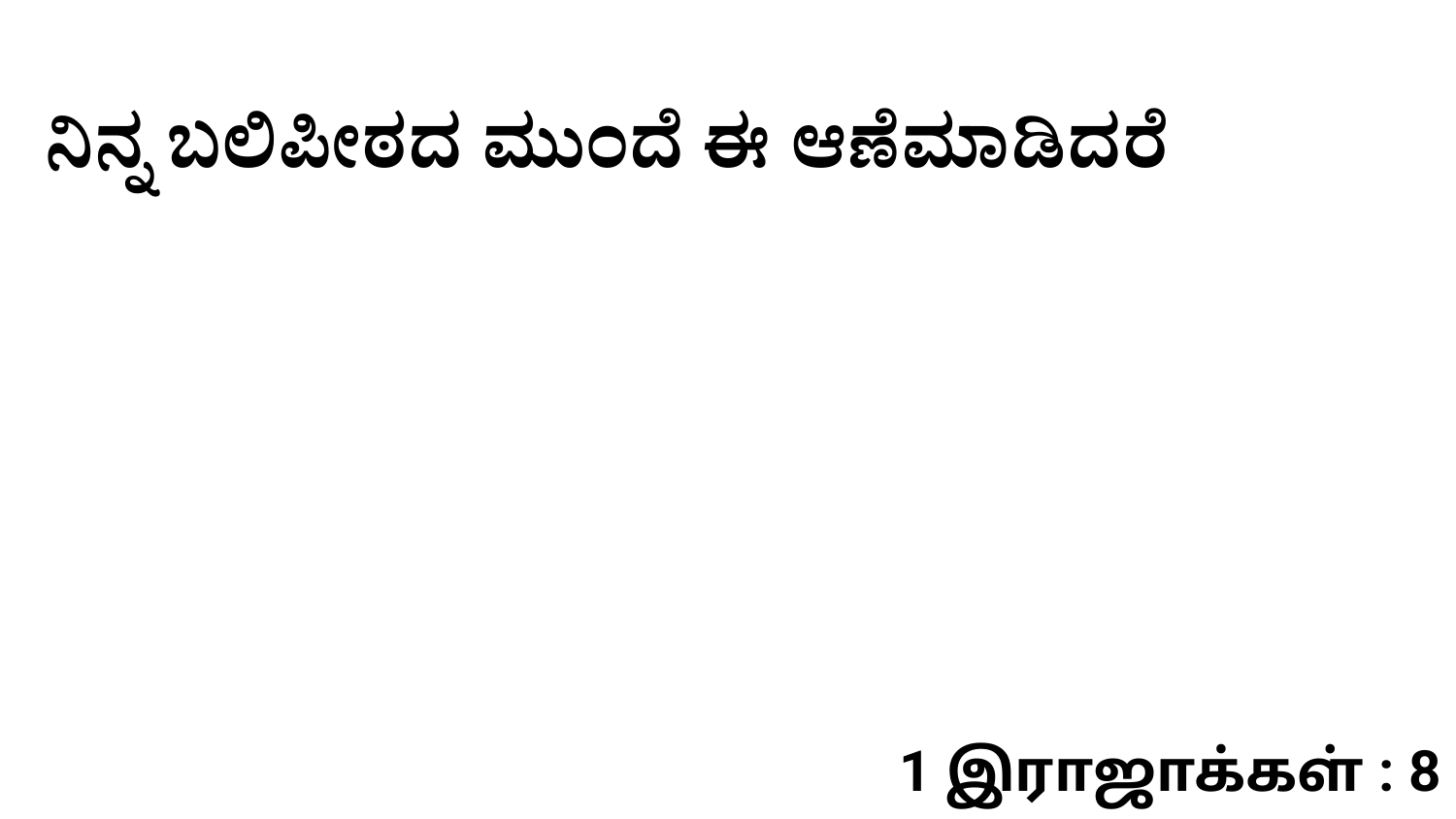

ನಿನ್ನ ಬಲಿಪೀಠದ ಮುಂದೆ ಈ ಆಣೆಮಾಡಿದರೆ
1 இராஜாக்கள் : 8